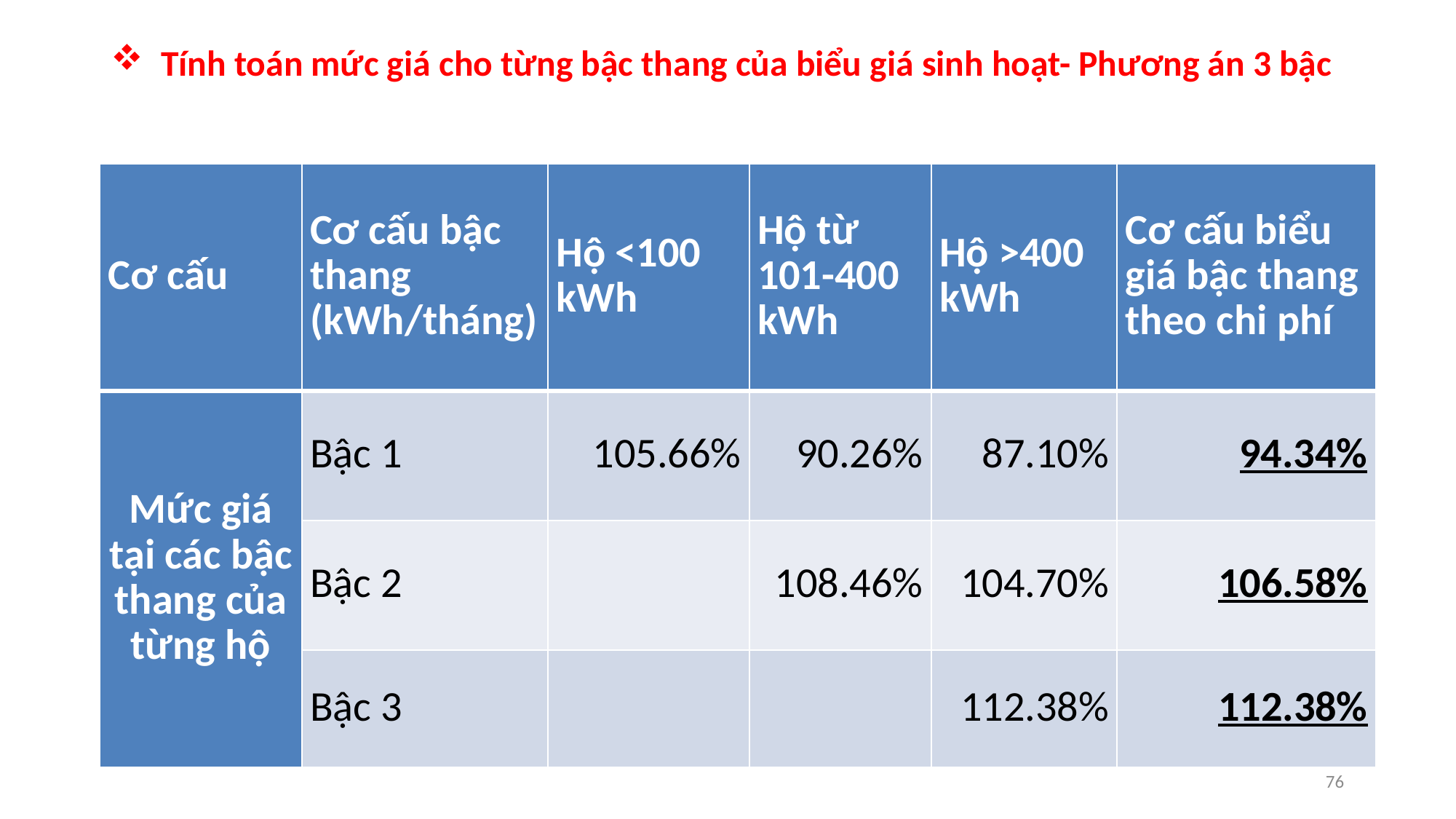

# Tính toán mức giá cho từng bậc thang của biểu giá sinh hoạt- Phương án 3 bậc
| Cơ cấu | Cơ cấu bậc thang (kWh/tháng) | Hộ <100 kWh | Hộ từ 101-400 kWh | Hộ >400 kWh | Cơ cấu biểu giá bậc thang theo chi phí |
| --- | --- | --- | --- | --- | --- |
| Mức giá tại các bậc thang của từng hộ | Bậc 1 | 105.66% | 90.26% | 87.10% | 94.34% |
|  | Bậc 2 |  | 108.46% | 104.70% | 106.58% |
|  | Bậc 3 |  |  | 112.38% | 112.38% |
76